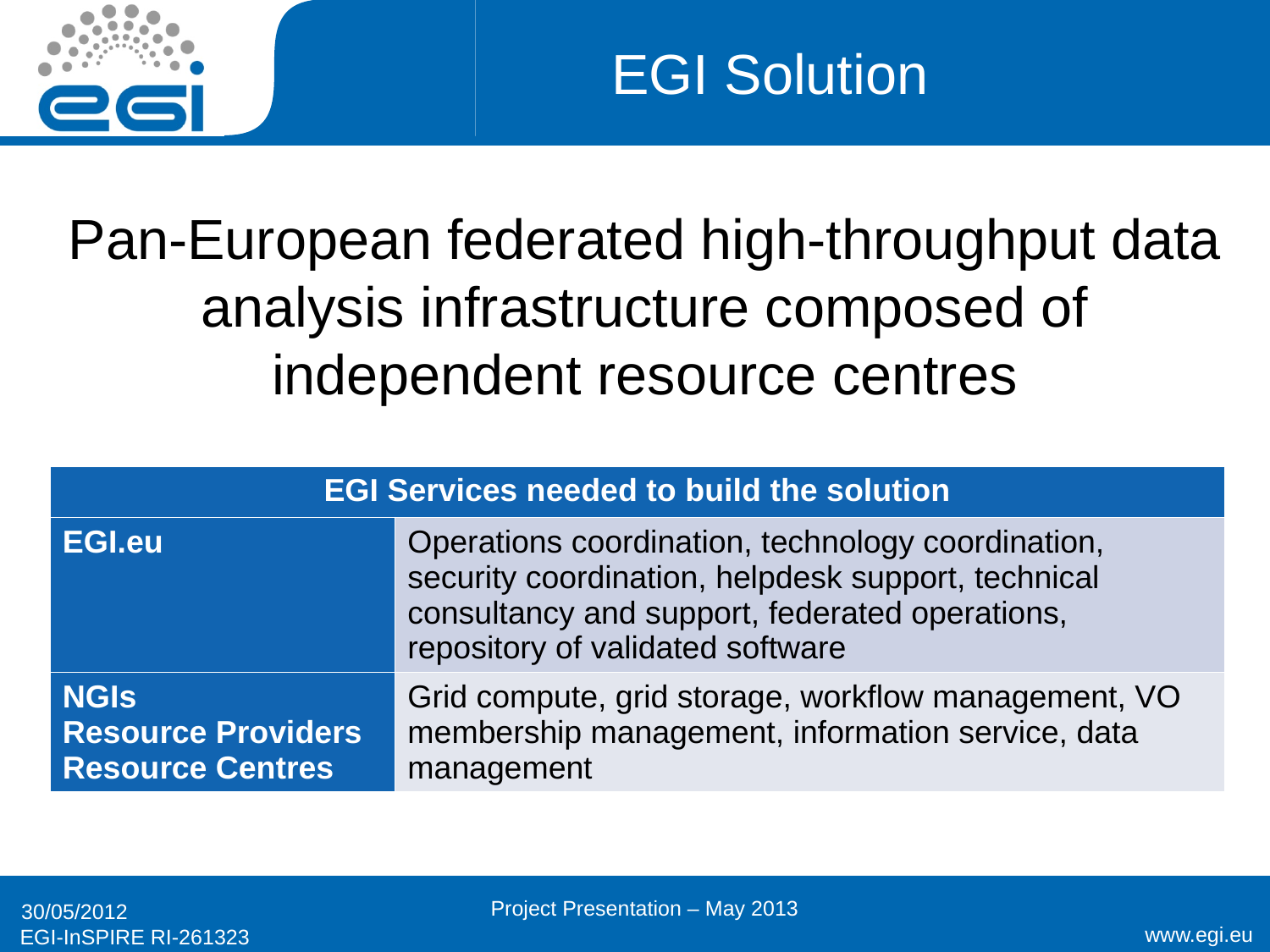

# EGI Solution
Pan-European federated high-throughput data analysis infrastructure composed of independent resource centres
| EGI Services needed to build the solution |  |
| --- | --- |
| EGI.eu | Operations coordination, technology coordination, security coordination, helpdesk support, technical consultancy and support, federated operations, repository of validated software |
| NGIs Resource Providers Resource Centres | Grid compute, grid storage, workflow management, VO membership management, information service, data management |
Project Presentation – May 2013
30/05/2012